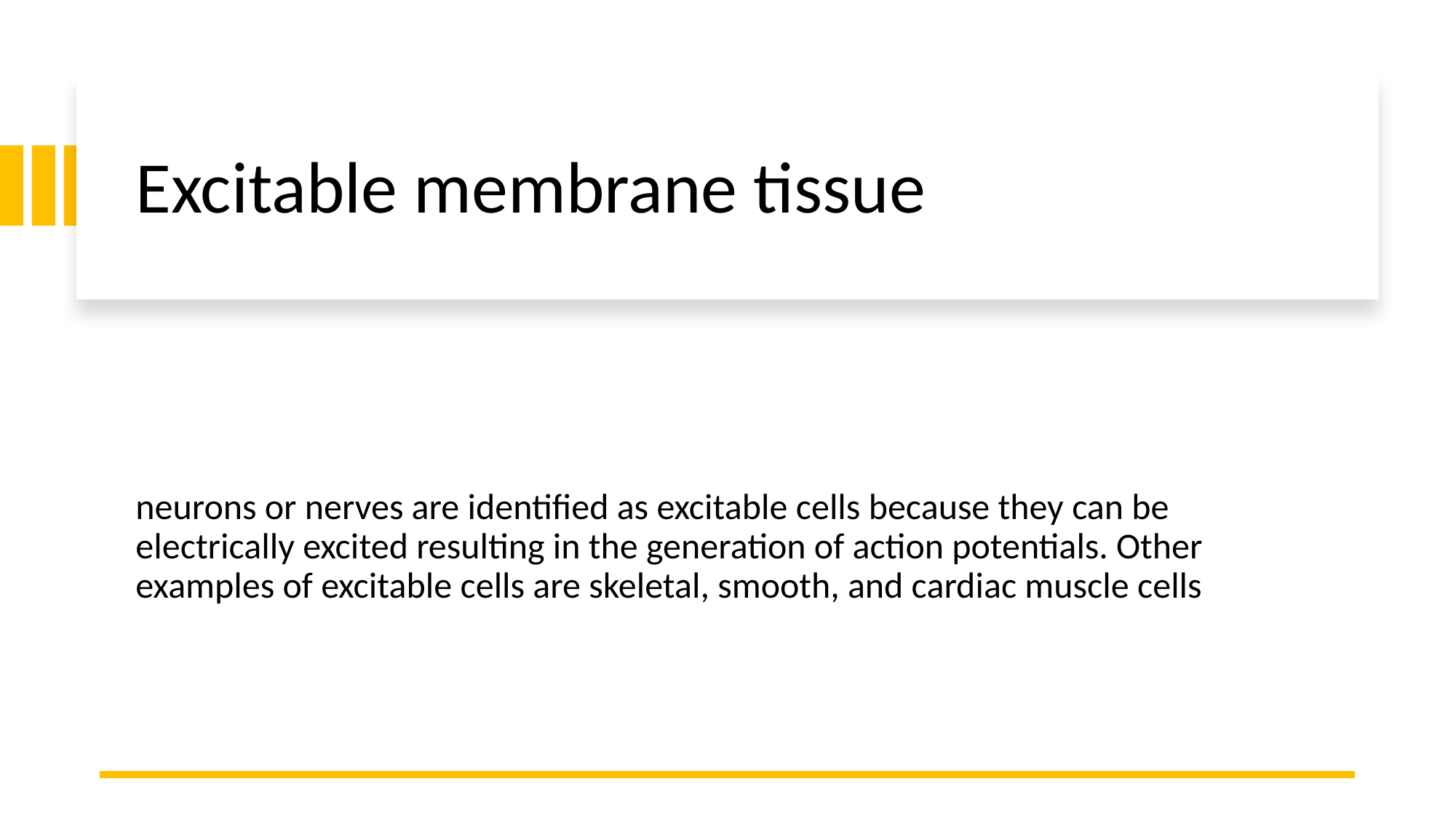

# Excitable membrane tissue

neurons or nerves are identified as excitable cells because they can be electrically excited resulting in the generation of action potentials. Other examples of excitable cells are skeletal, smooth, and cardiac muscle cells